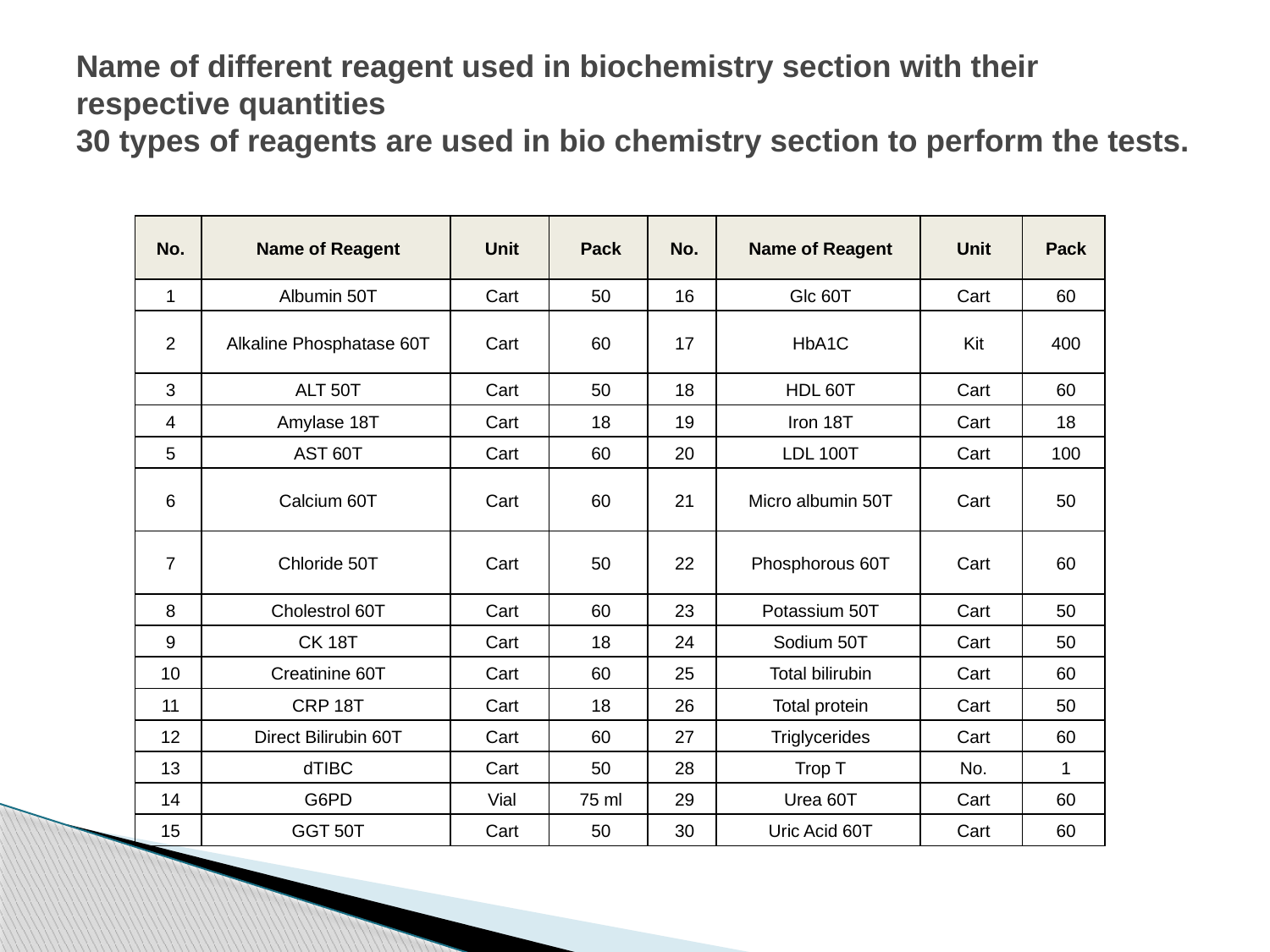

# Name of different reagent used in biochemistry section with their respective quantities 30 types of reagents are used in bio chemistry section to perform the tests.
| No. | Name of Reagent | Unit | Pack | No. | Name of Reagent | Unit | Pack |
| --- | --- | --- | --- | --- | --- | --- | --- |
| 1 | Albumin 50T | Cart | 50 | 16 | Glc 60T | Cart | 60 |
| 2 | Alkaline Phosphatase 60T | Cart | 60 | 17 | HbA1C | Kit | 400 |
| 3 | ALT 50T | Cart | 50 | 18 | HDL 60T | Cart | 60 |
| 4 | Amylase 18T | Cart | 18 | 19 | Iron 18T | Cart | 18 |
| 5 | AST 60T | Cart | 60 | 20 | LDL 100T | Cart | 100 |
| 6 | Calcium 60T | Cart | 60 | 21 | Micro albumin 50T | Cart | 50 |
| 7 | Chloride 50T | Cart | 50 | 22 | Phosphorous 60T | Cart | 60 |
| 8 | Cholestrol 60T | Cart | 60 | 23 | Potassium 50T | Cart | 50 |
| 9 | CK 18T | Cart | 18 | 24 | Sodium 50T | Cart | 50 |
| 10 | Creatinine 60T | Cart | 60 | 25 | Total bilirubin | Cart | 60 |
| 11 | CRP 18T | Cart | 18 | 26 | Total protein | Cart | 50 |
| 12 | Direct Bilirubin 60T | Cart | 60 | 27 | Triglycerides | Cart | 60 |
| 13 | dTIBC | Cart | 50 | 28 | Trop T | No. | 1 |
| 14 | G6PD | Vial | 75 ml | 29 | Urea 60T | Cart | 60 |
| 15 | GGT 50T | Cart | 50 | 30 | Uric Acid 60T | Cart | 60 |